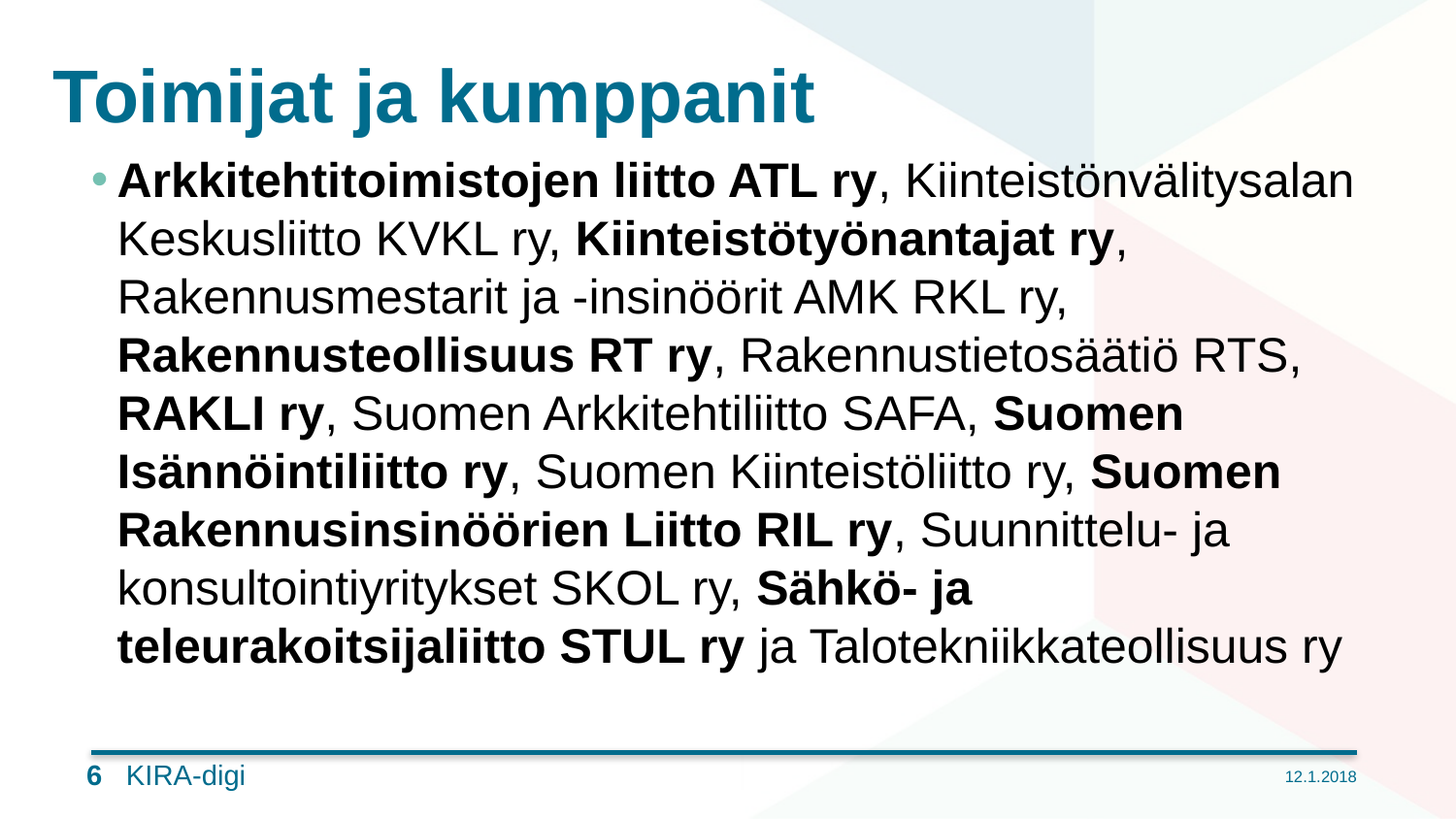

# Toimijat ja kumppanit
Arkkitehtitoimistojen liitto ATL ry, Kiinteistönvälitysalan Keskusliitto KVKL ry, Kiinteistötyönantajat ry, Rakennusmestarit ja -insinöörit AMK RKL ry, Rakennusteollisuus RT ry, Rakennustietosäätiö RTS, RAKLI ry, Suomen Arkkitehtiliitto SAFA, Suomen Isännöintiliitto ry, Suomen Kiinteistöliitto ry, Suomen Rakennusinsinöörien Liitto RIL ry, Suunnittelu- ja konsultointiyritykset SKOL ry, Sähkö- ja teleurakoitsijaliitto STUL ry ja Talotekniikkateollisuus ry